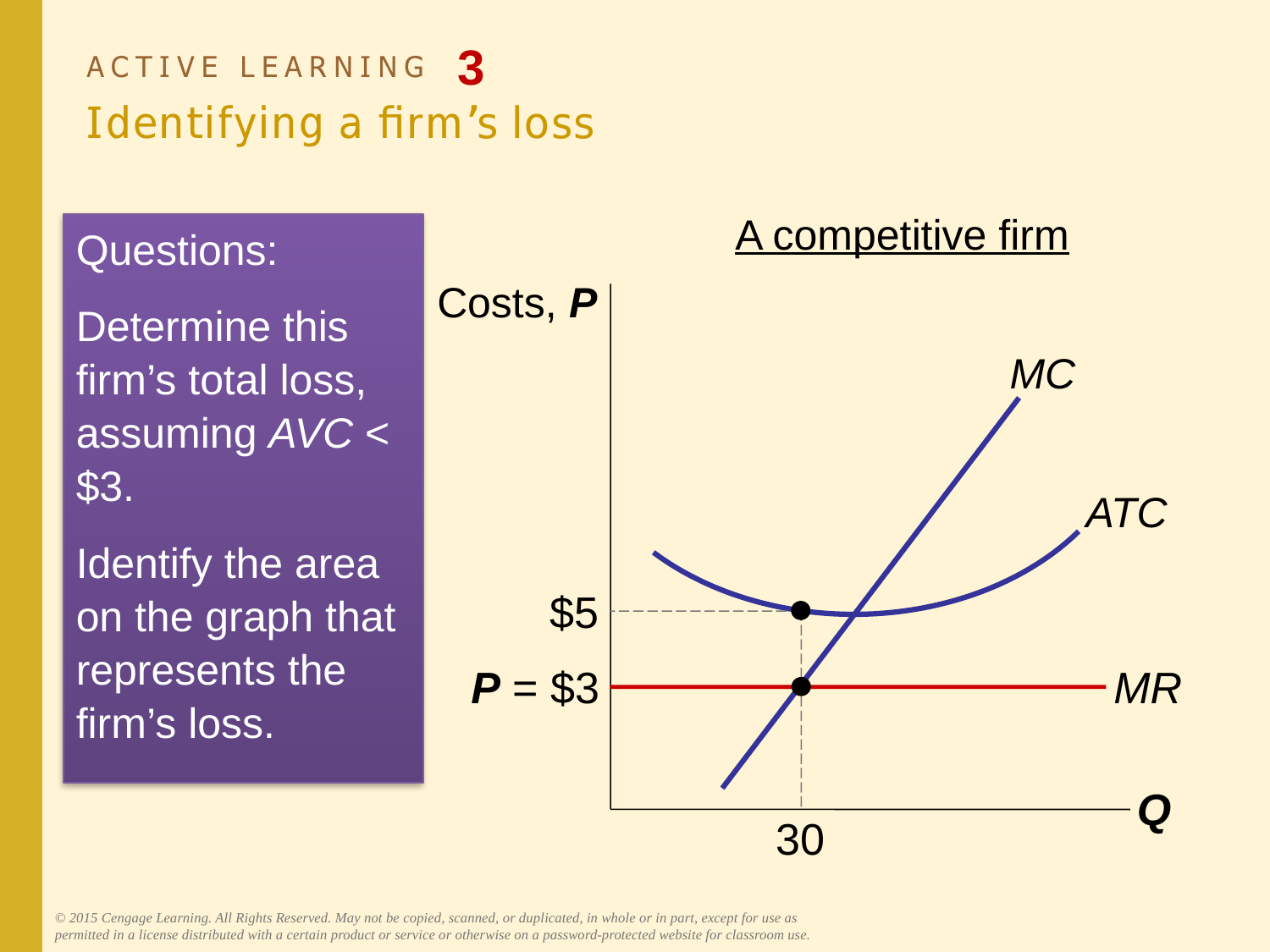

# ACTIVE LEARNING   3 Identifying a firm’s loss
0
A competitive firm
Questions:
Determine this firm’s total loss, assuming AVC < $3.
Identify the area on the graph that represents the firm’s loss.
Costs, P

Q
MC

ATC
$5

30
P = $3
MR

© 2015 Cengage Learning. All Rights Reserved. May not be copied, scanned, or duplicated, in whole or in part, except for use as permitted in a license distributed with a certain product or service or otherwise on a password-protected website for classroom use.